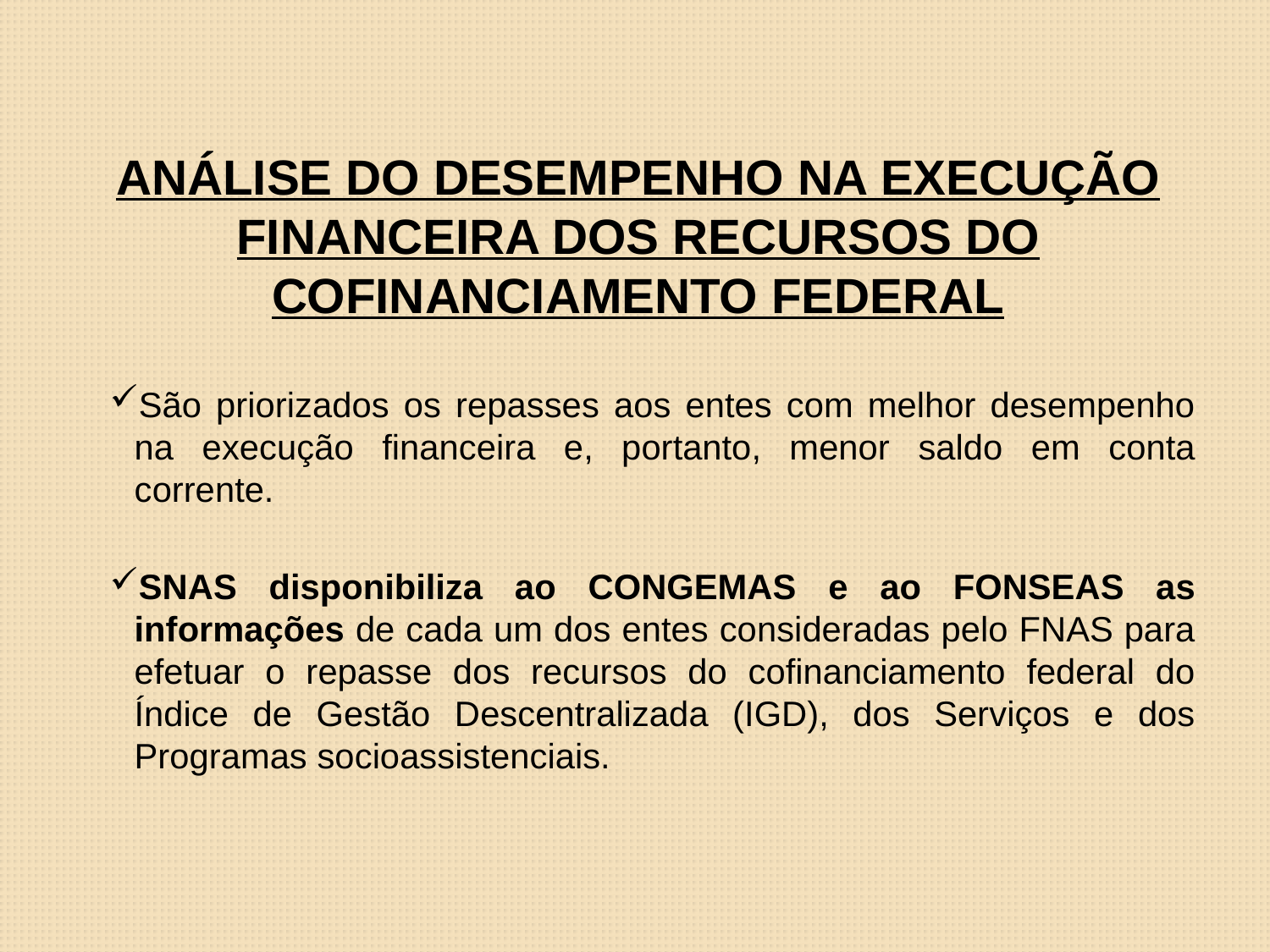

ANÁLISE DO DESEMPENHO NA EXECUÇÃO FINANCEIRA DOS RECURSOS DO COFINANCIAMENTO FEDERAL

São priorizados os repasses aos entes com melhor desempenho na execução financeira e, portanto, menor saldo em conta corrente.

SNAS disponibiliza ao CONGEMAS e ao FONSEAS as informações de cada um dos entes consideradas pelo FNAS para efetuar o repasse dos recursos do cofinanciamento federal do Índice de Gestão Descentralizada (IGD), dos Serviços e dos Programas socioassistenciais.